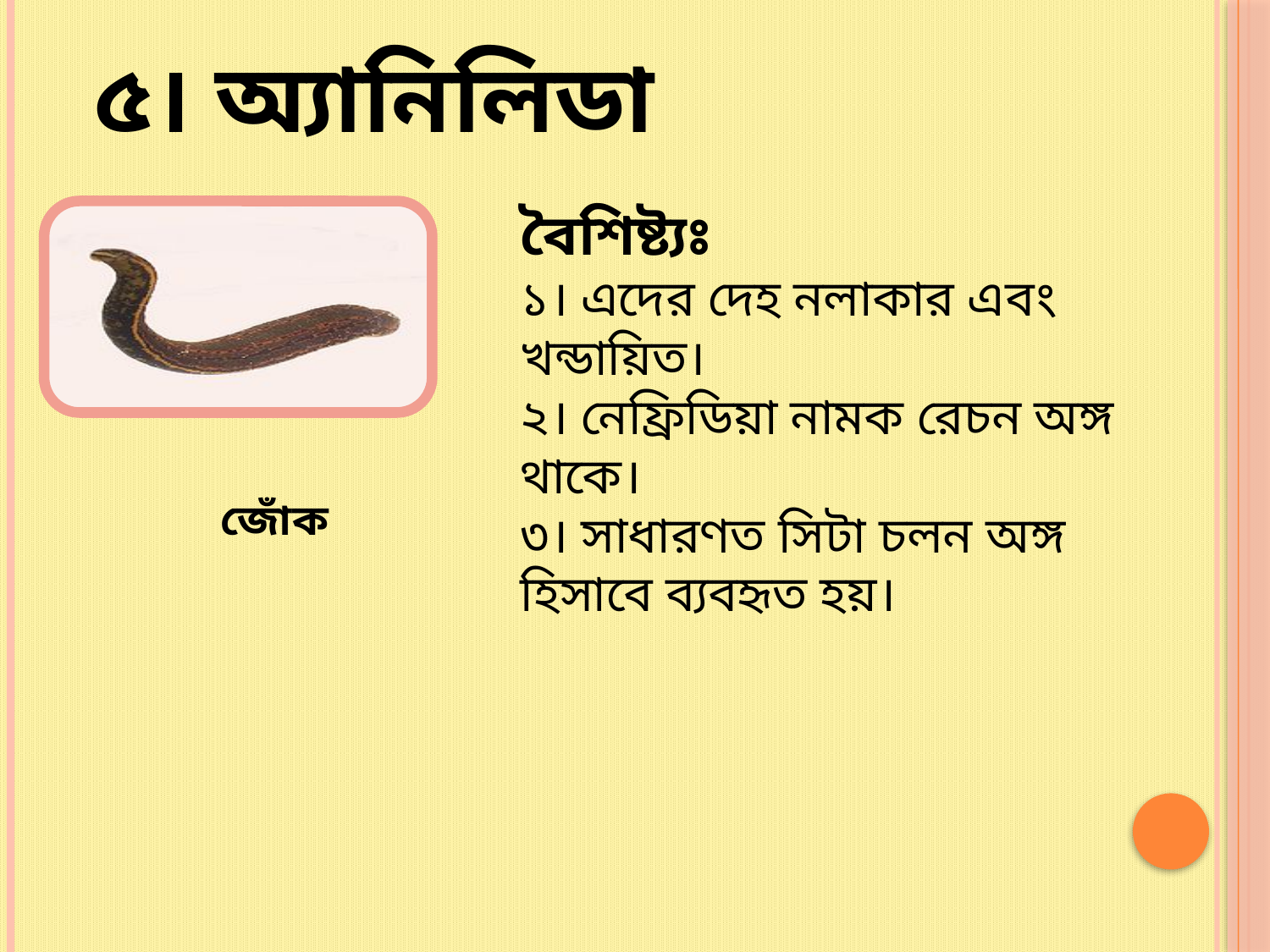

৫। অ্যানিলিডা
বৈশিষ্ট্যঃ
১। এদের দেহ নলাকার এবং খন্ডায়িত।
২। নেফ্রিডিয়া নামক রেচন অঙ্গ থাকে।
৩। সাধারণত সিটা চলন অঙ্গ হিসাবে ব্যবহৃত হয়।

জোঁক